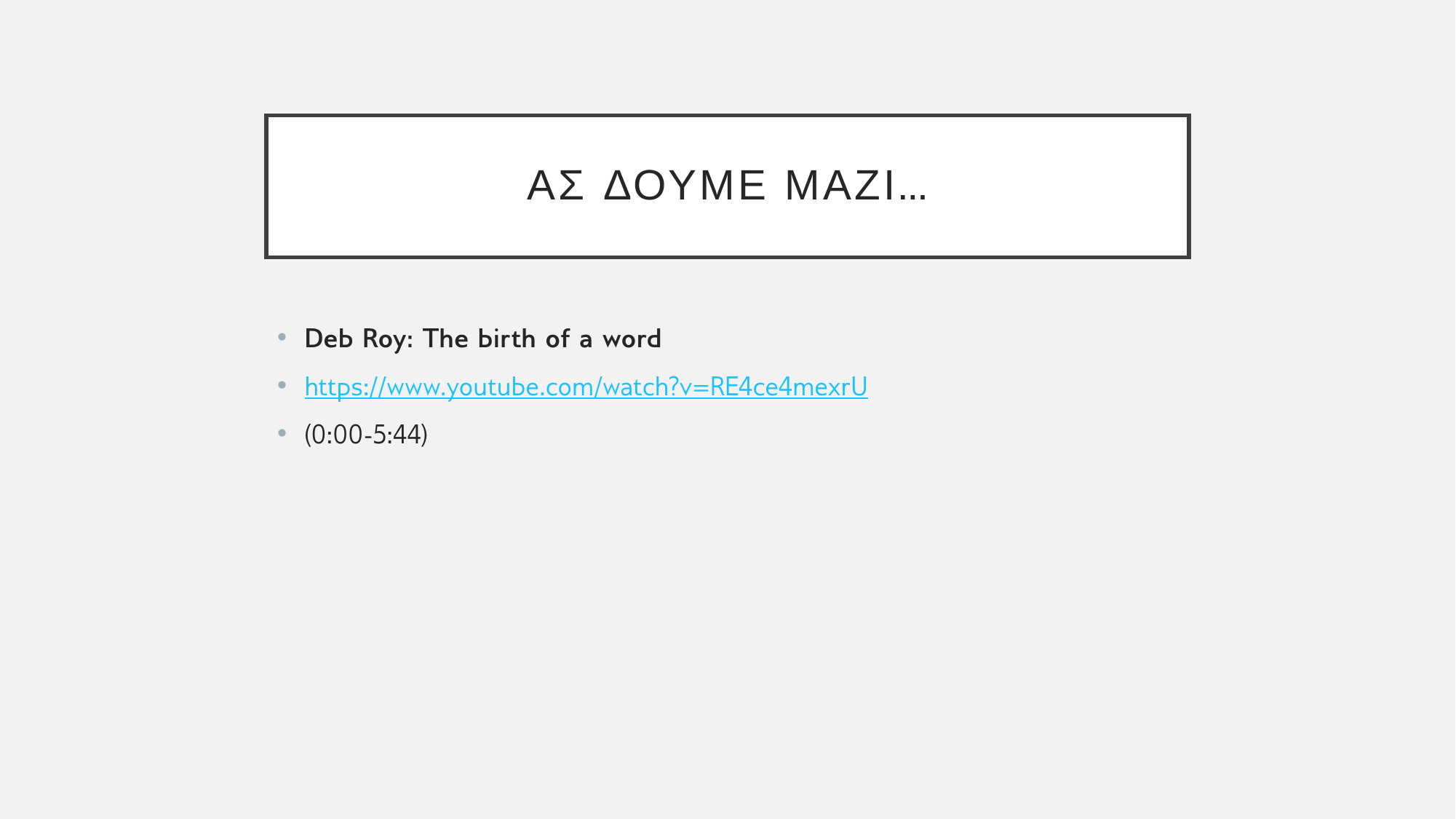

# Ας δουμε μαζι…
Deb Roy: The birth of a word
https://www.youtube.com/watch?v=RE4ce4mexrU
(0:00-5:44)